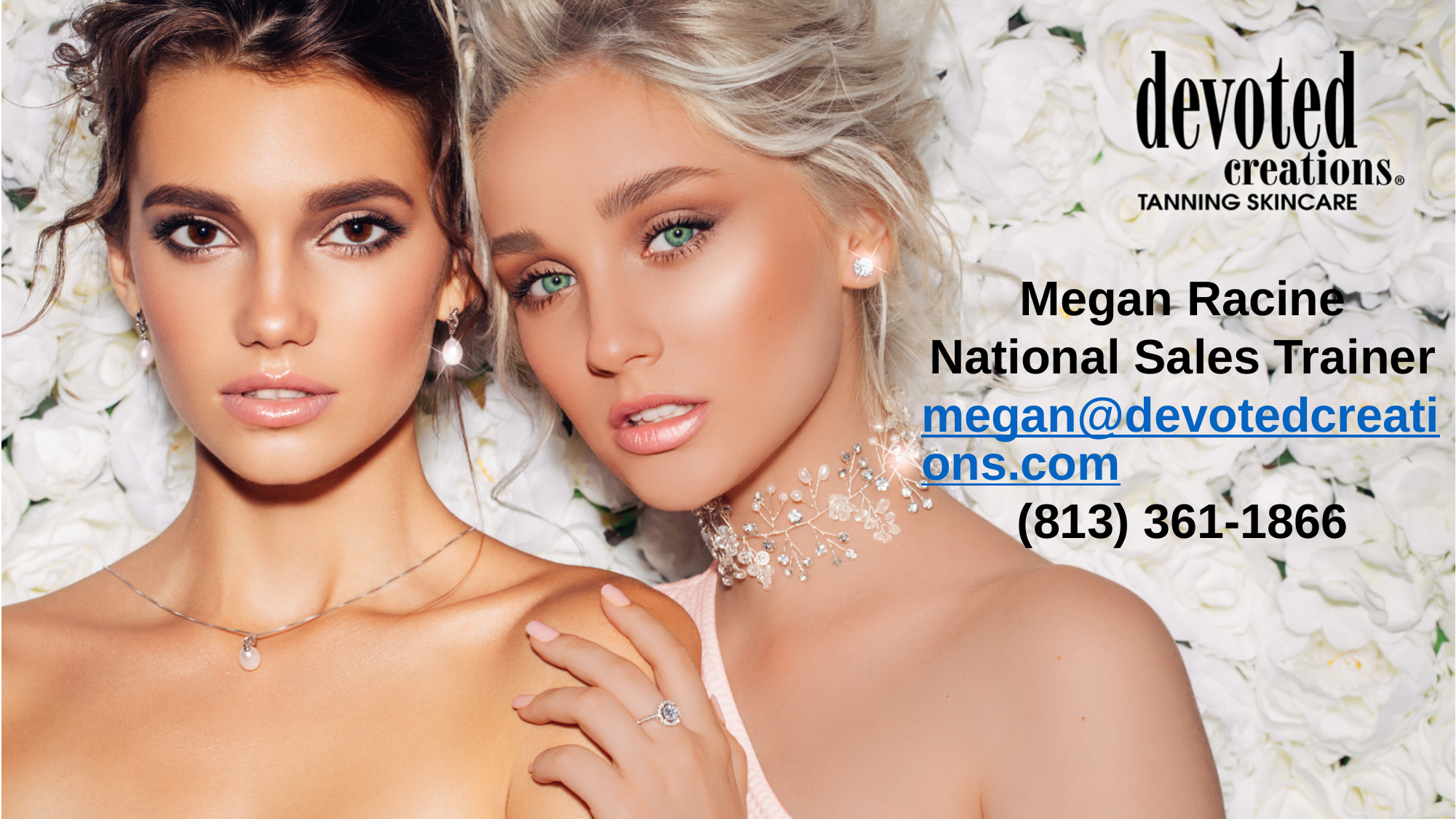

Megan Racine
National Sales Trainer
megan@devotedcreations.com
(813) 361-1866